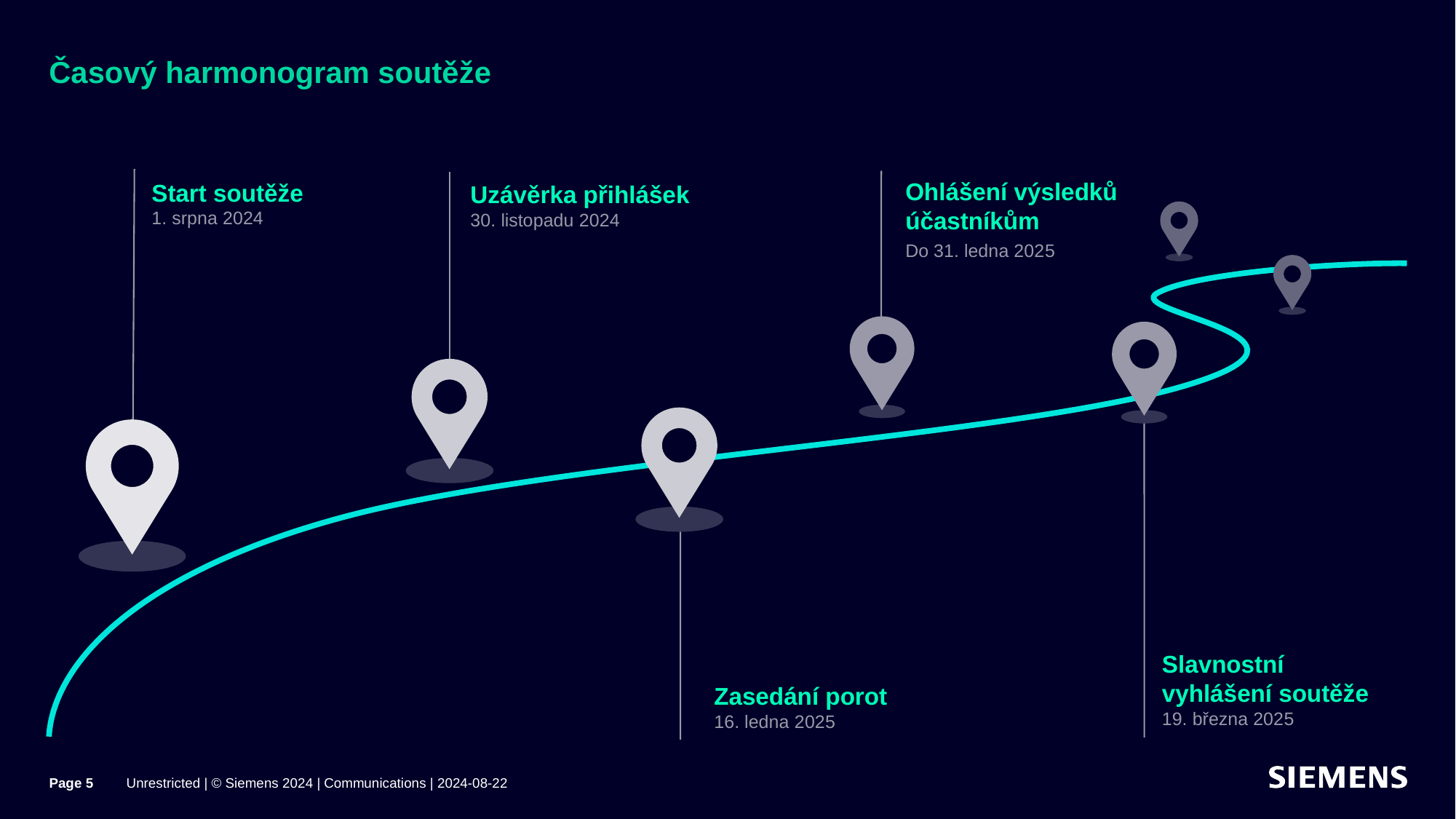

# Časový harmonogram soutěže
Ohlášení výsledků účastníkům
Do 31. ledna 2025
Start soutěže
1. srpna 2024
Uzávěrka přihlášek
30. listopadu 2024

Slavnostní vyhlášení soutěže
19. března 2025
Zasedání porot
16. ledna 2025
Unrestricted | © Siemens 2024 | Communications | 2024-08-22
Page 5